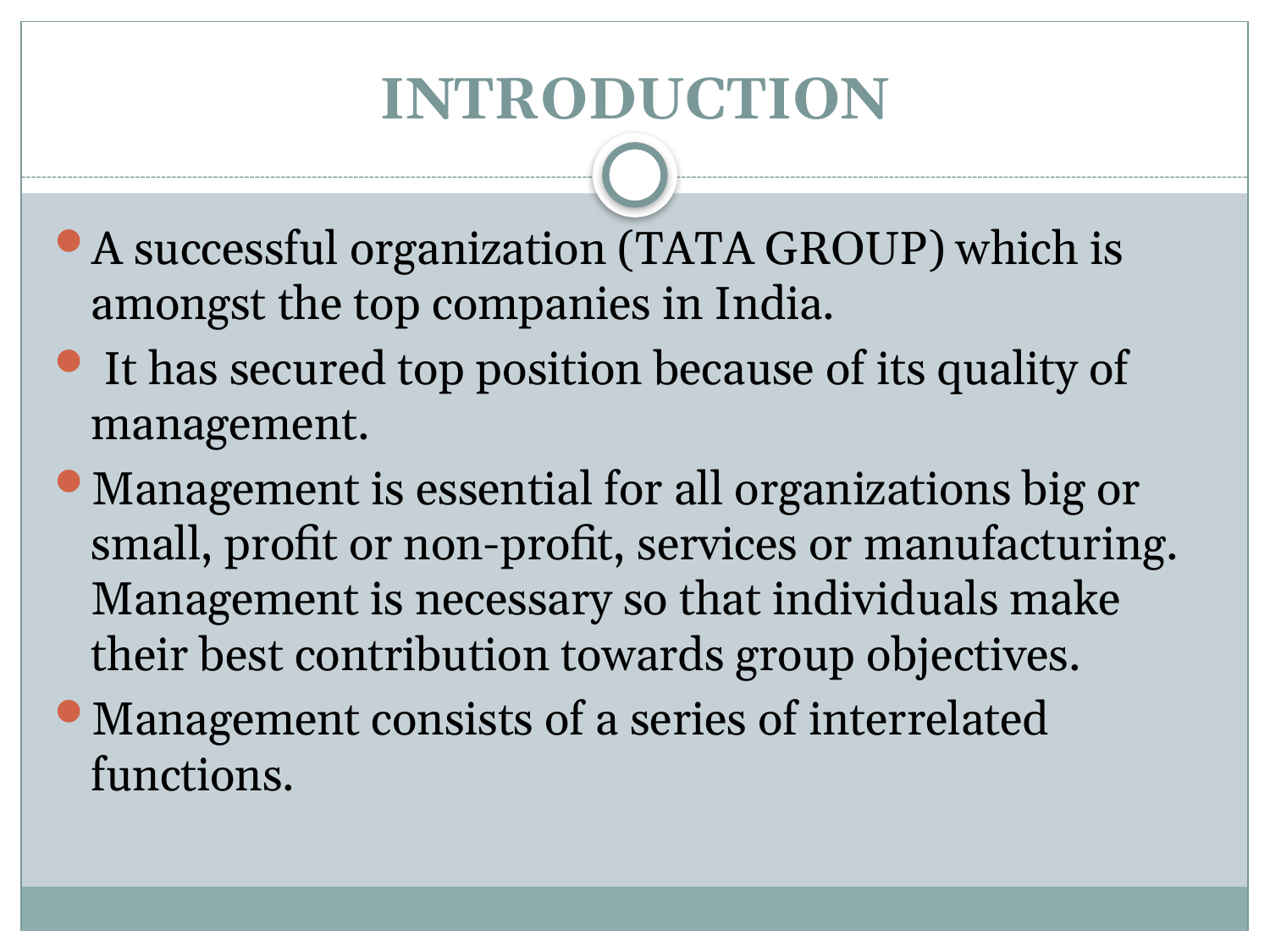

# INTRODUCTION
A successful organization (TATA GROUP) which is amongst the top companies in India.
 It has secured top position because of its quality of management.
Management is essential for all organizations big or small, profit or non-profit, services or manufacturing. Management is necessary so that individuals make their best contribution towards group objectives.
Management consists of a series of interrelated functions.